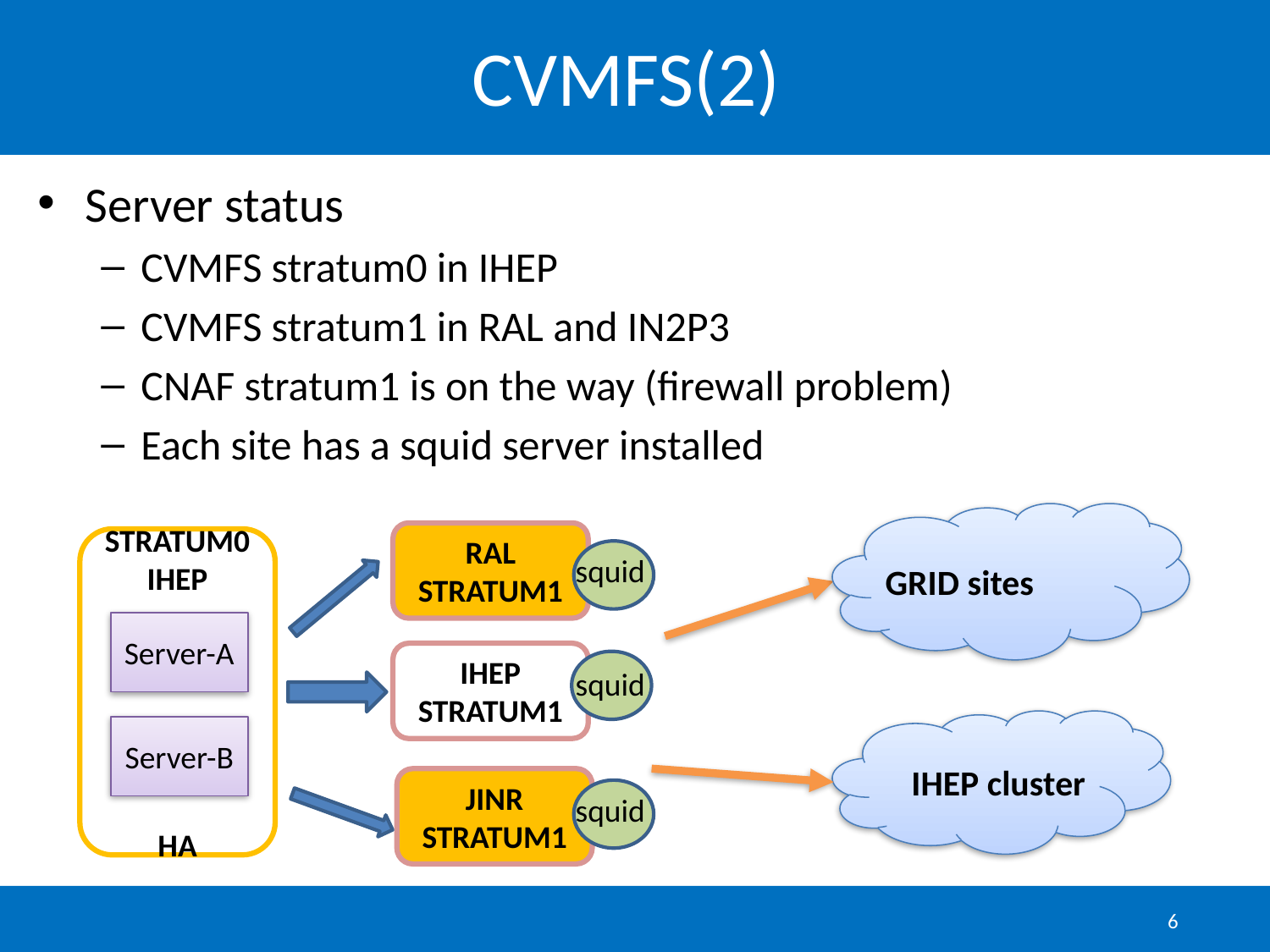

# CVMFS(2)
Server status
CVMFS stratum0 in IHEP
CVMFS stratum1 in RAL and IN2P3
CNAF stratum1 is on the way (firewall problem)
Each site has a squid server installed

RAL
STRATUM1
STRATUM0
IHEP

HA
     GRID sites
Server-A
IHEP
STRATUM1

Server-B
IHEP cluster
JINR
STRATUM1

squid

squid

squid
6